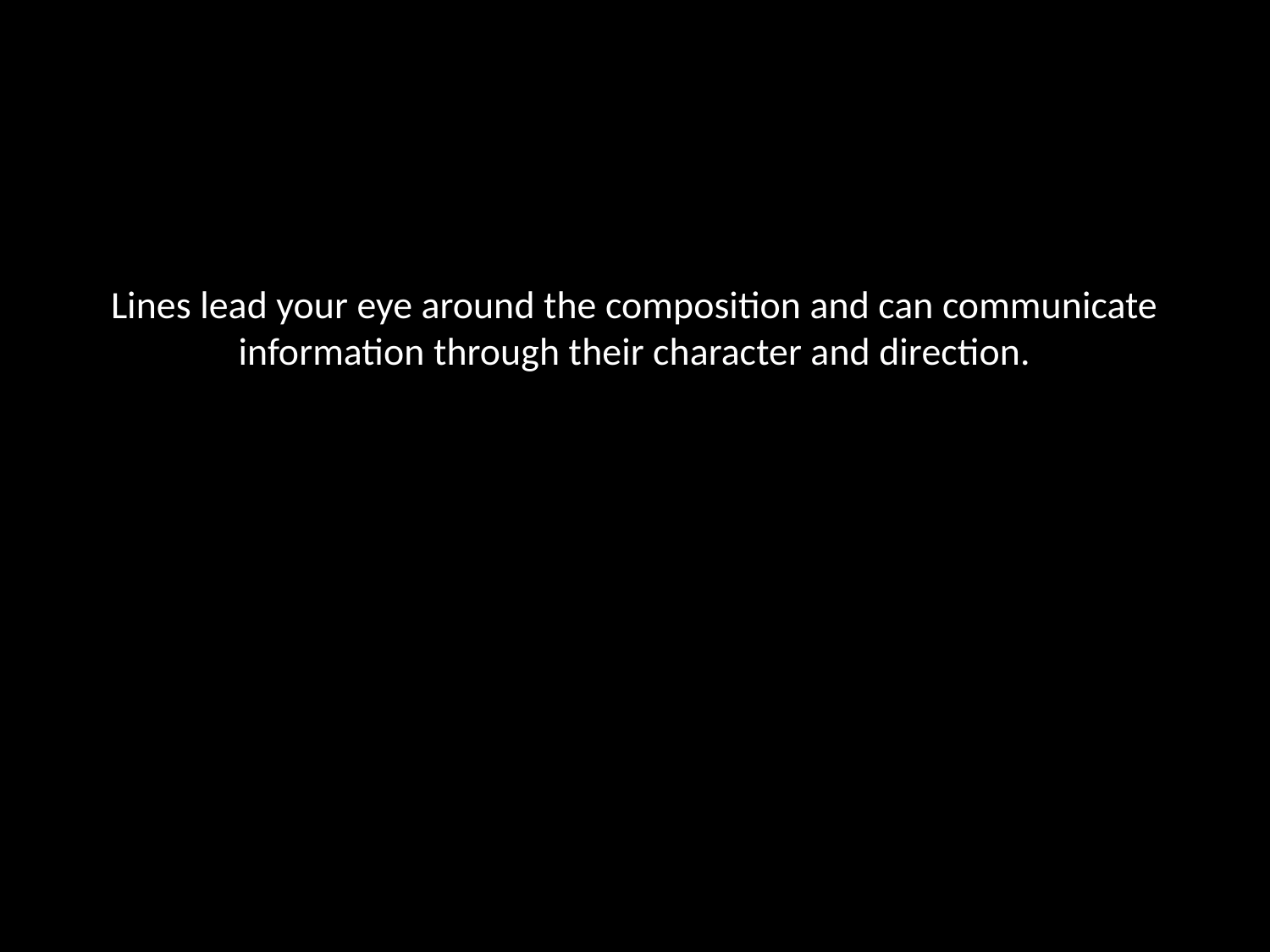

# Lines lead your eye around the composition and can communicate information through their character and direction.